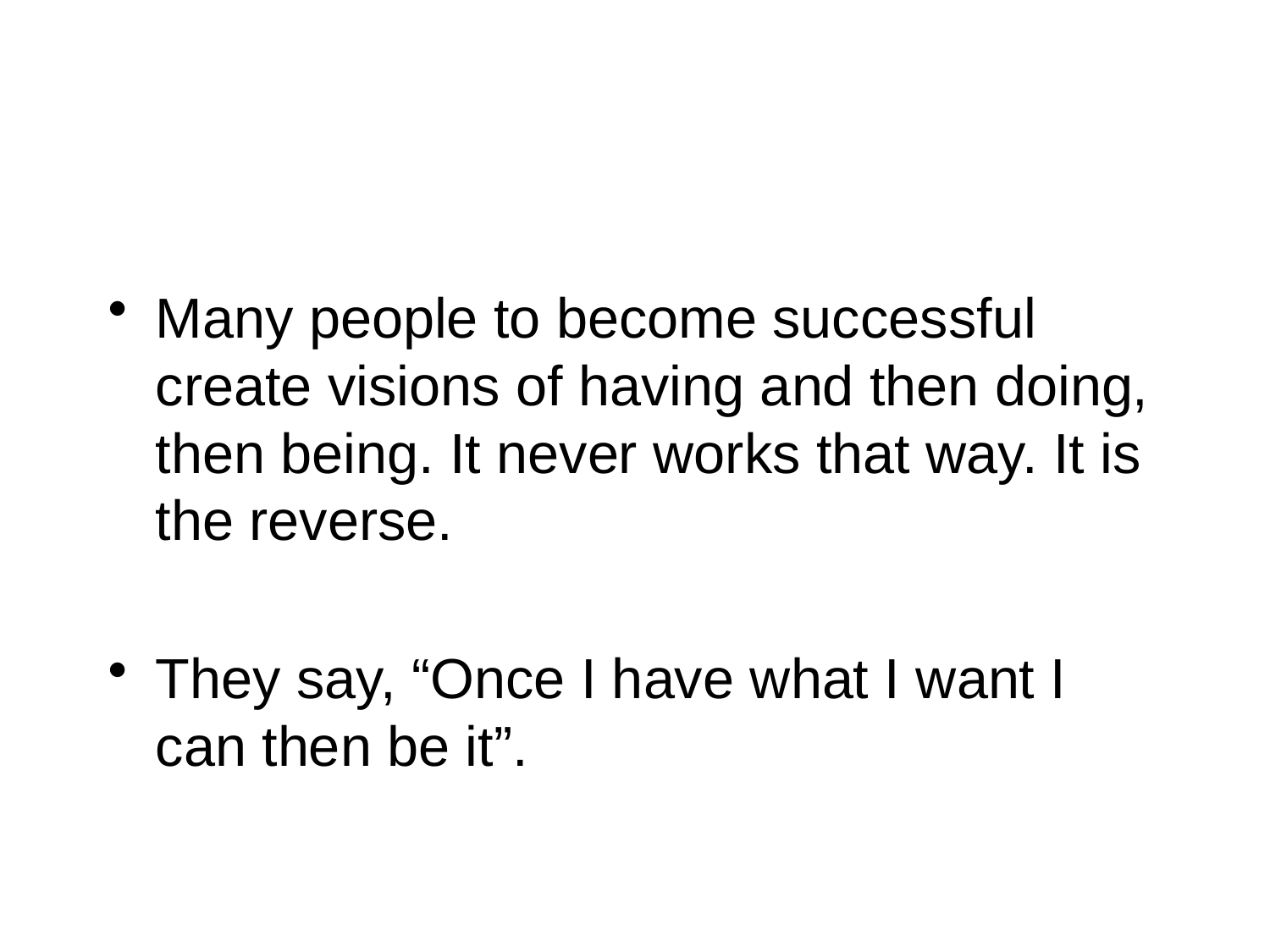

#
Many people to become successful create visions of having and then doing, then being. It never works that way. It is the reverse.

They say, “Once I have what I want I can then be it”.